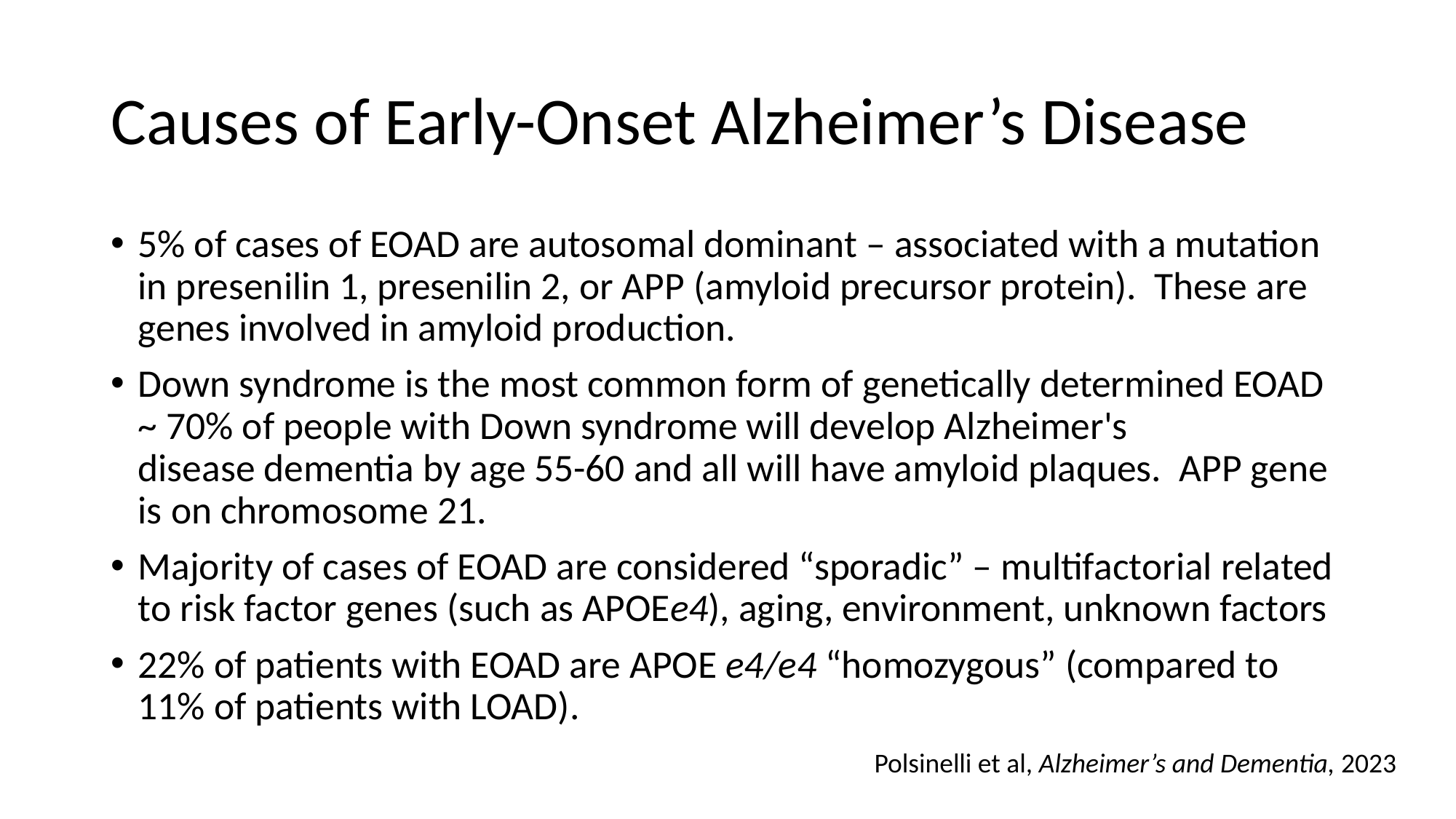

# Causes of Early-Onset Alzheimer’s Disease
5% of cases of EOAD are autosomal dominant – associated with a mutation in presenilin 1, presenilin 2, or APP (amyloid precursor protein).  These are genes involved in amyloid production.
Down syndrome is the most common form of genetically determined EOAD ~ 70% of people with Down syndrome will develop Alzheimer's disease dementia by age 55-60 and all will have amyloid plaques.  APP gene is on chromosome 21.
Majority of cases of EOAD are considered “sporadic” – multifactorial related to risk factor genes (such as APOEe4), aging, environment, unknown factors
22% of patients with EOAD are APOE e4/e4 “homozygous” (compared to 11% of patients with LOAD).

Polsinelli et al, Alzheimer’s and Dementia, 2023